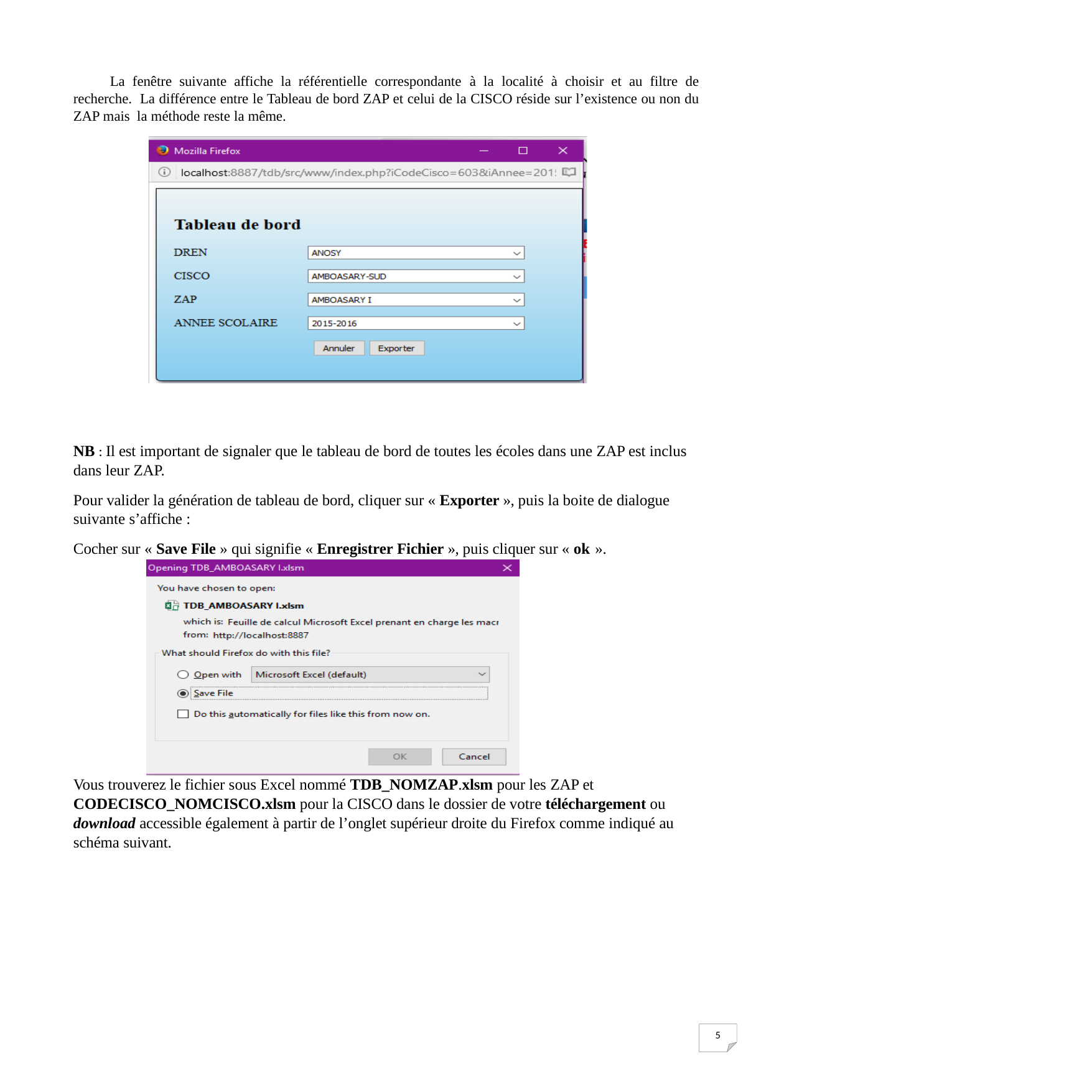

La fenêtre suivante affiche la référentielle correspondante à la localité à choisir et au filtre de recherche.  La différence entre le Tableau de bord ZAP et celui de la CISCO réside sur l’existence ou non du ZAP mais  la méthode reste la même.

NB : Il est important de signaler que le tableau de bord de toutes les écoles dans une ZAP est inclus  dans leur ZAP.
Pour valider la génération de tableau de bord, cliquer sur « Exporter », puis la boite de dialogue  suivante s’affiche :
Cocher sur « Save File » qui signifie « Enregistrer Fichier », puis cliquer sur « ok ».

Vous trouverez le fichier sous Excel nommé TDB_NOMZAP.xlsm pour les ZAP et  CODECISCO_NOMCISCO.xlsm pour la CISCO dans le dossier de votre téléchargement ou  download accessible également à partir de l’onglet supérieur droite du Firefox comme indiqué au  schéma suivant.

5